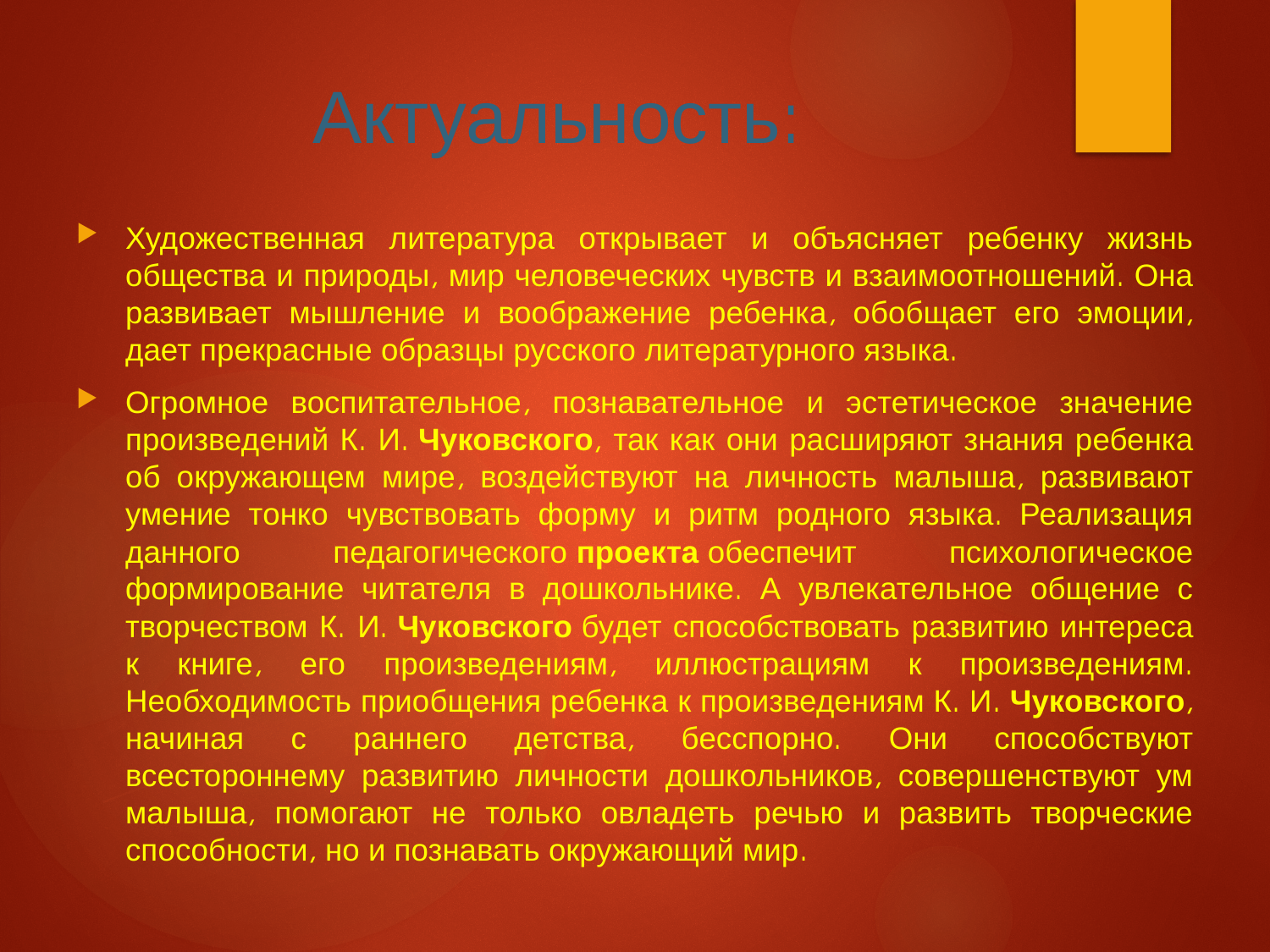

# Актуальность:
Художественная литература открывает и объясняет ребенку жизнь общества и природы, мир человеческих чувств и взаимоотношений. Она развивает мышление и воображение ребенка, обобщает его эмоции, дает прекрасные образцы русского литературного языка.
Огромное воспитательное, познавательное и эстетическое значение произведений К. И. Чуковского, так как они расширяют знания ребенка об окружающем мире, воздействуют на личность малыша, развивают умение тонко чувствовать форму и ритм родного языка. Реализация данного педагогического проекта обеспечит психологическое формирование читателя в дошкольнике. А увлекательное общение с творчеством К. И. Чуковского будет способствовать развитию интереса к книге, его произведениям, иллюстрациям к произведениям. Необходимость приобщения ребенка к произведениям К. И. Чуковского, начиная с раннего детства, бесспорно. Они способствуют всестороннему развитию личности дошкольников, совершенствуют ум малыша, помогают не только овладеть речью и развить творческие способности, но и познавать окружающий мир.